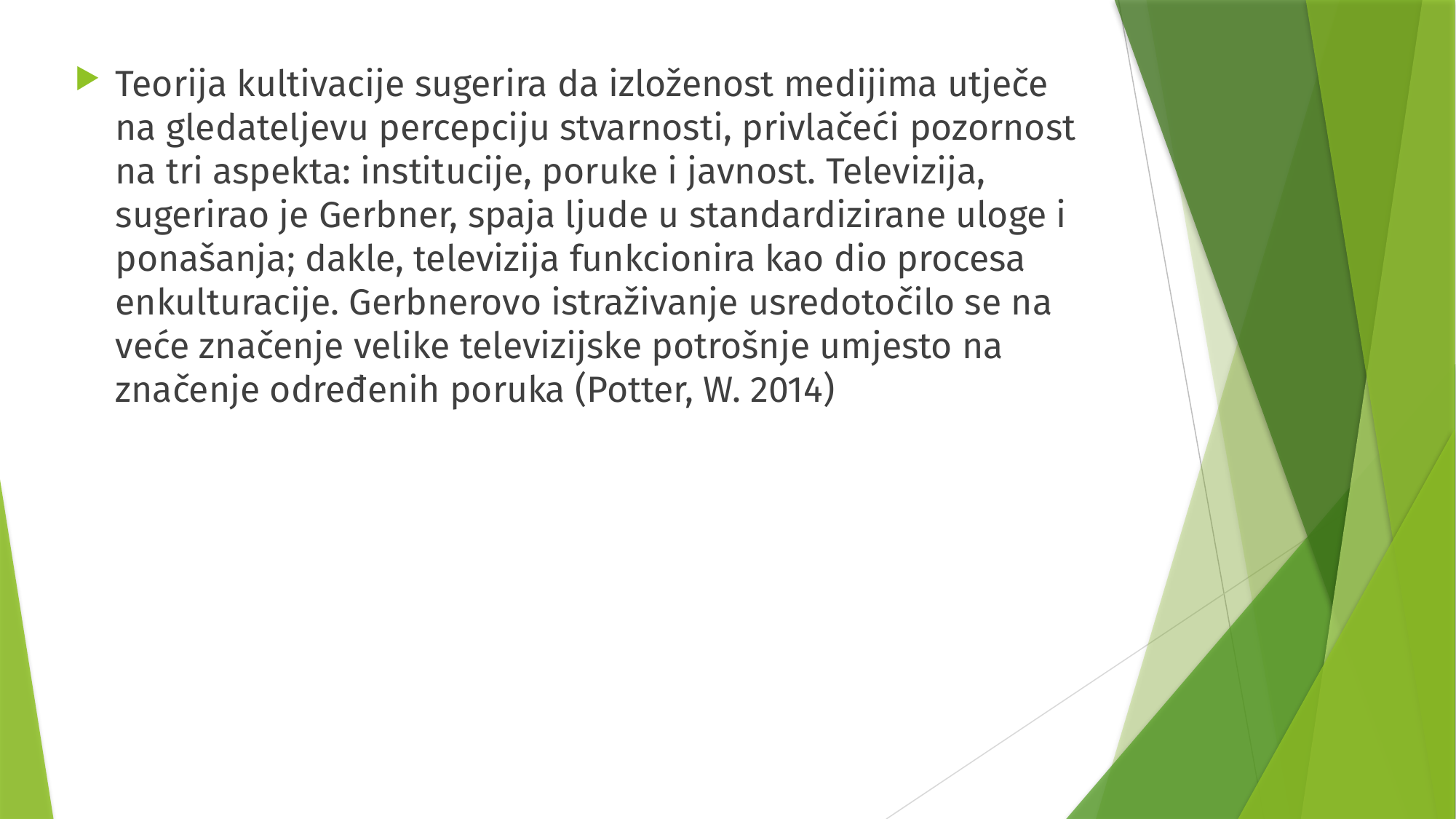

Teorija kultivacije sugerira da izloženost medijima utječe na gledateljevu percepciju stvarnosti, privlačeći pozornost na tri aspekta: institucije, poruke i javnost. Televizija, sugerirao je Gerbner, spaja ljude u standardizirane uloge i ponašanja; dakle, televizija funkcionira kao dio procesa enkulturacije. Gerbnerovo istraživanje usredotočilo se na veće značenje velike televizijske potrošnje umjesto na značenje određenih poruka (Potter, W. 2014)